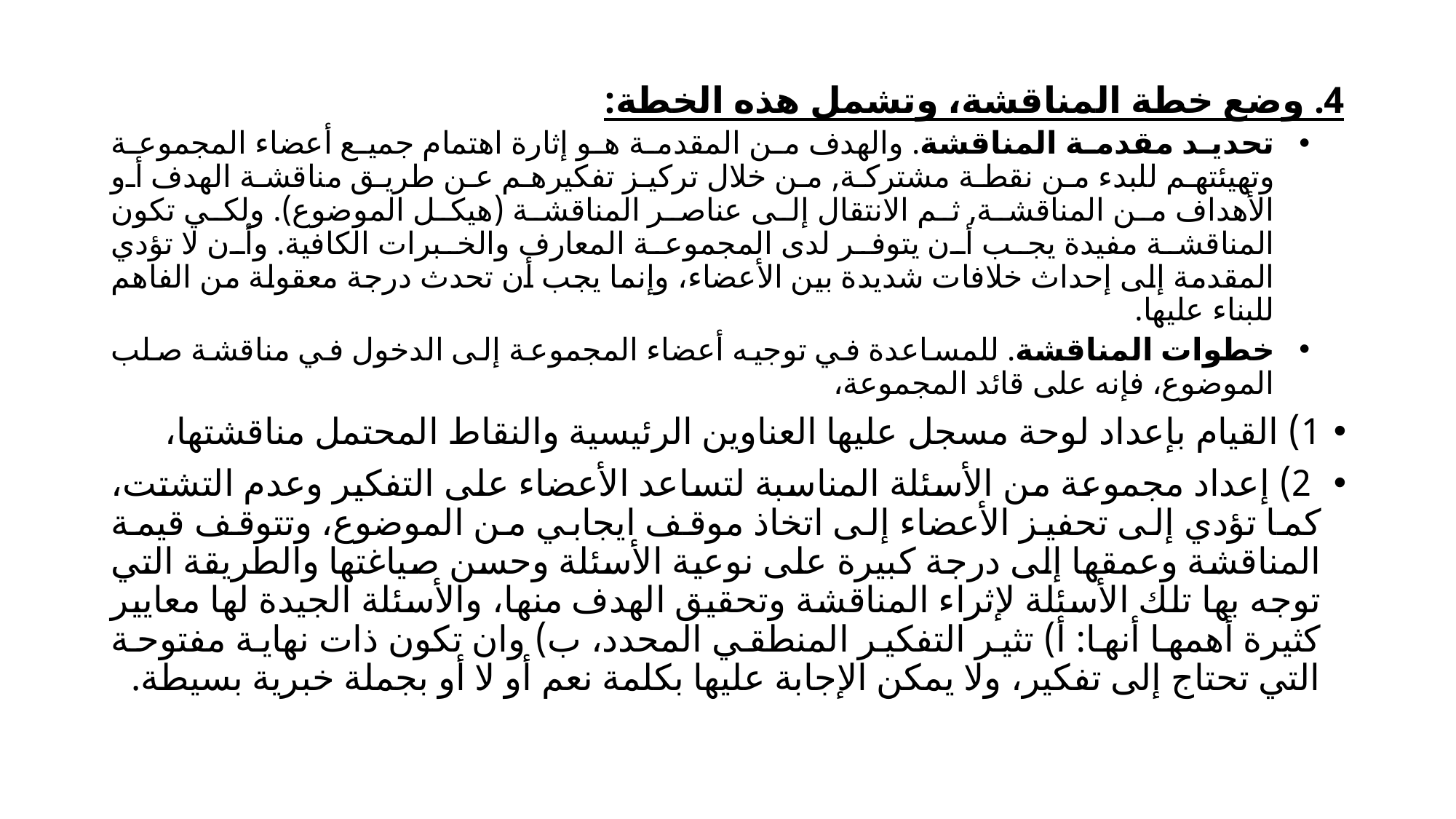

4. وضع خطة المناقشة، وتشمل هذه الخطة:
تحديد مقدمة المناقشة. والهدف من المقدمة هو إثارة اهتمام جميع أعضاء المجموعة وتهيئتهم للبدء من نقطة مشتركة, من خلال تركيز تفكيرهم عن طريق مناقشة الهدف أو الأهداف من المناقشة, ثم الانتقال إلى عناصر المناقشة (هيكل الموضوع). ولكي تكون المناقشة مفيدة يجب أن يتوفر لدى المجموعة المعارف والخبرات الكافية. وأن لا تؤدي المقدمة إلى إحداث خلافات شديدة بين الأعضاء، وإنما يجب أن تحدث درجة معقولة من الفاهم للبناء عليها.
خطوات المناقشة. للمساعدة في توجيه أعضاء المجموعة إلى الدخول في مناقشة صلب الموضوع، فإنه على قائد المجموعة،
1) القيام بإعداد لوحة مسجل عليها العناوين الرئيسية والنقاط المحتمل مناقشتها،
 2) إعداد مجموعة من الأسئلة المناسبة لتساعد الأعضاء على التفكير وعدم التشتت، كما تؤدي إلى تحفيز الأعضاء إلى اتخاذ موقف ايجابي من الموضوع، وتتوقف قيمة المناقشة وعمقها إلى درجة كبيرة على نوعية الأسئلة وحسن صياغتها والطريقة التي توجه بها تلك الأسئلة لإثراء المناقشة وتحقيق الهدف منها، والأسئلة الجيدة لها معايير كثيرة أهمها أنها: أ) تثير التفكير المنطقي المحدد، ب) وان تكون ذات نهاية مفتوحة التي تحتاج إلى تفكير، ولا يمكن الإجابة عليها بكلمة نعم أو لا أو بجملة خبرية بسيطة.